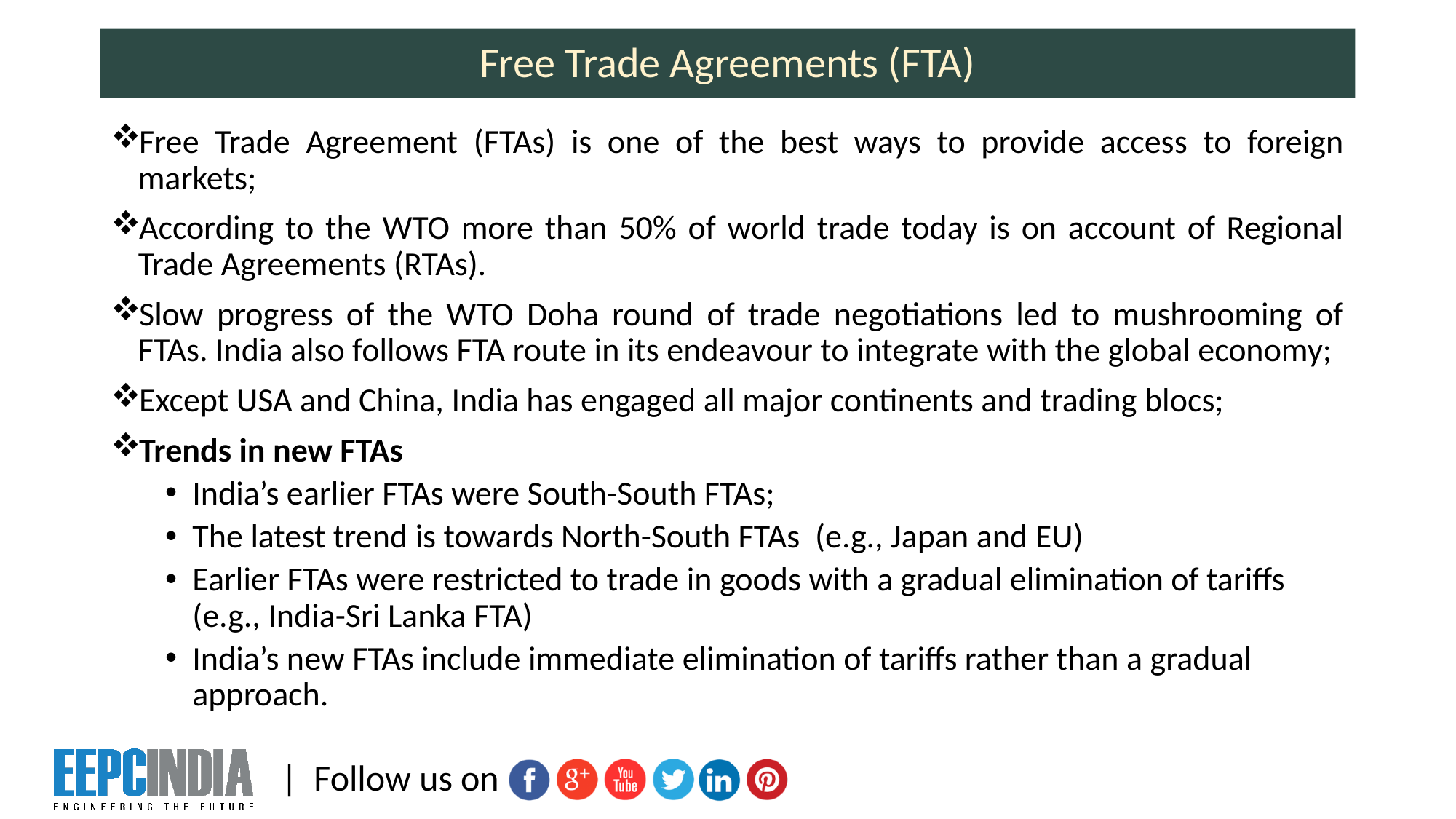

# Free Trade Agreements (FTA)
Free Trade Agreement (FTAs) is one of the best ways to provide access to foreign markets;
According to the WTO more than 50% of world trade today is on account of Regional Trade Agreements (RTAs).
Slow progress of the WTO Doha round of trade negotiations led to mushrooming of FTAs. India also follows FTA route in its endeavour to integrate with the global economy;
Except USA and China, India has engaged all major continents and trading blocs;
Trends in new FTAs
India’s earlier FTAs were South-South FTAs;
The latest trend is towards North-South FTAs  (e.g., Japan and EU)
Earlier FTAs were restricted to trade in goods with a gradual elimination of tariffs (e.g., India-Sri Lanka FTA)
India’s new FTAs include immediate elimination of tariffs rather than a gradual approach.